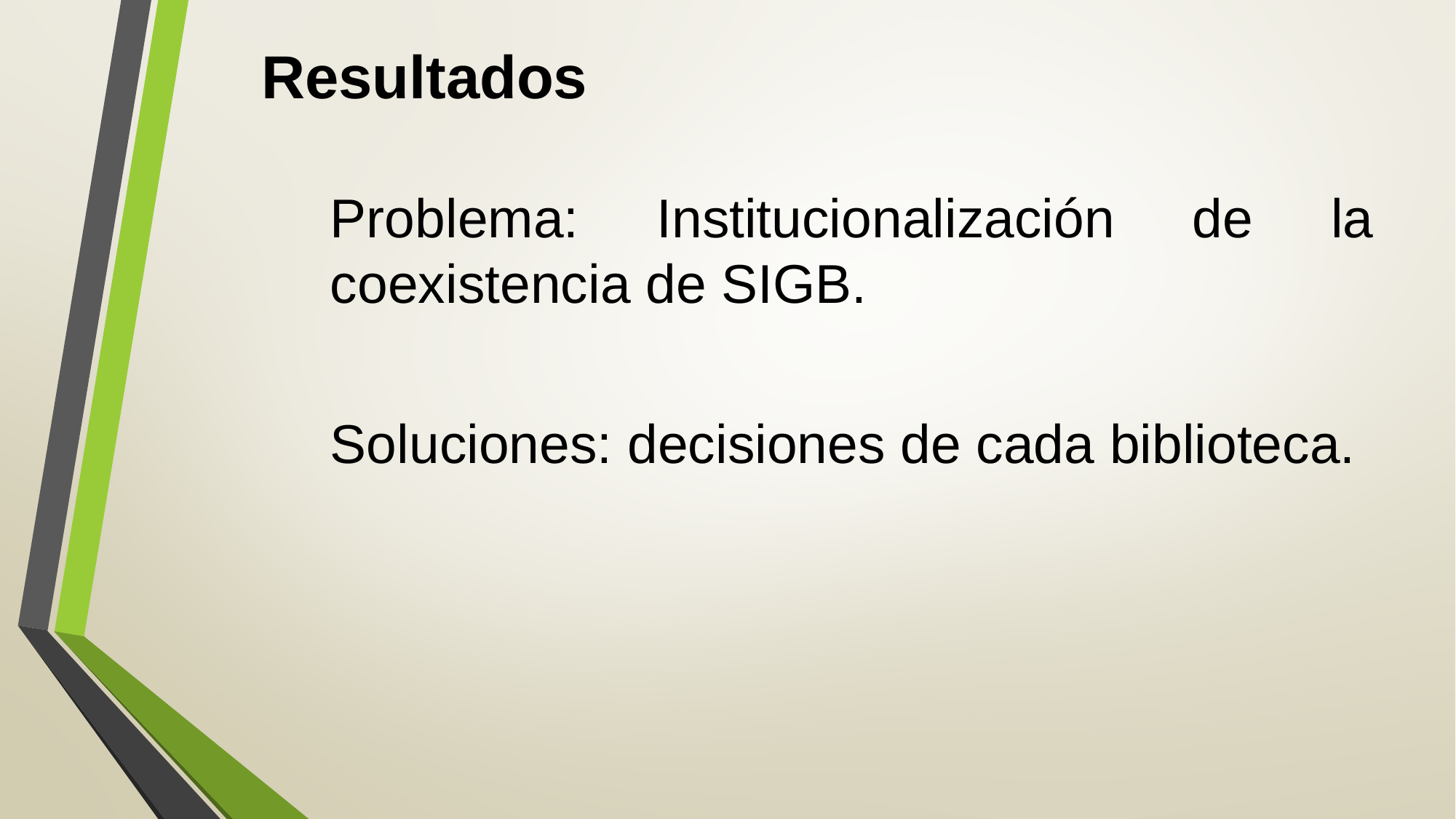

Resultados
Problema: Institucionalización de la coexistencia de SIGB.
Soluciones: decisiones de cada biblioteca.